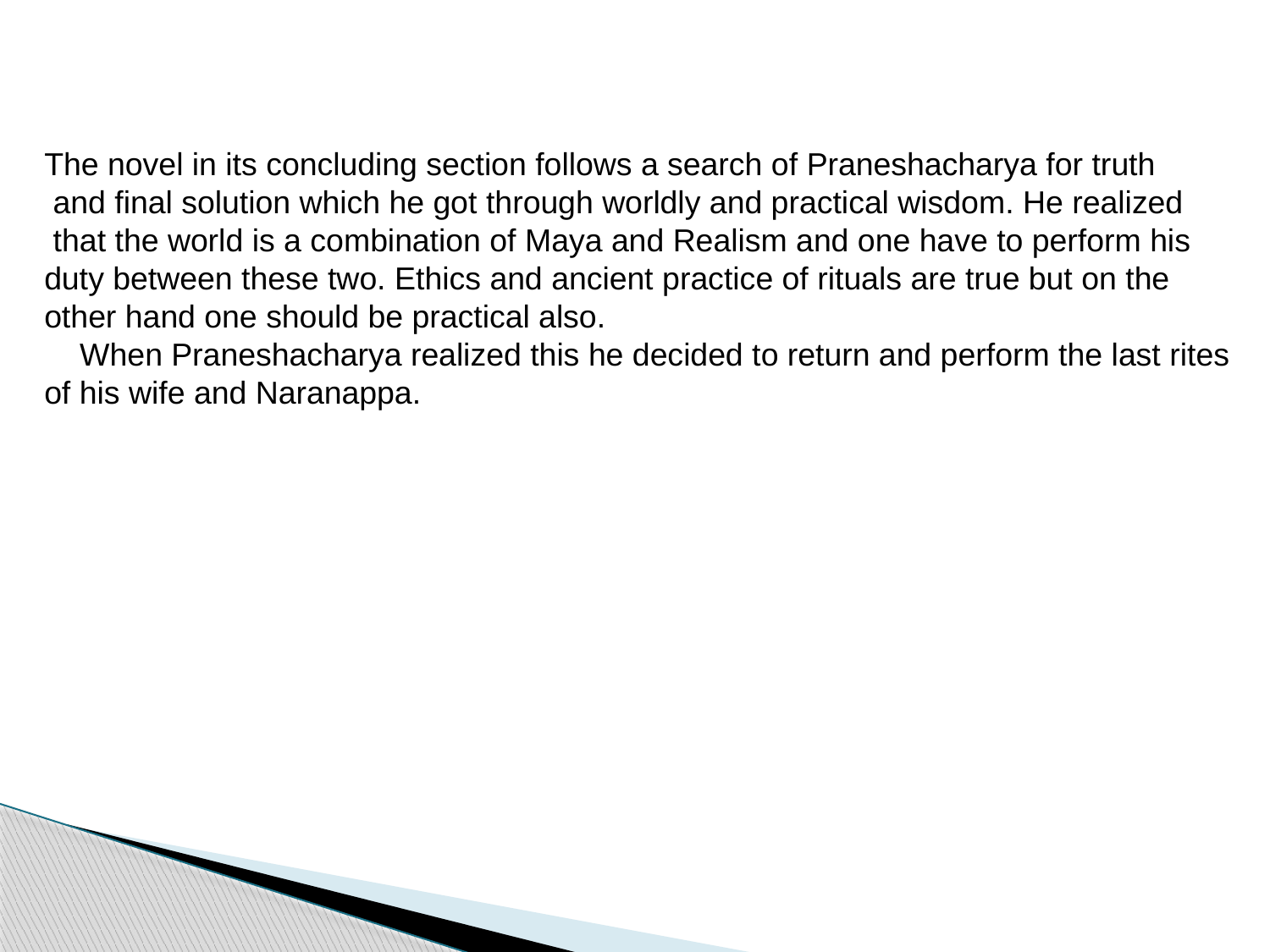

The novel in its concluding section follows a search of Praneshacharya for truth
 and final solution which he got through worldly and practical wisdom. He realized
 that the world is a combination of Maya and Realism and one have to perform his duty between these two. Ethics and ancient practice of rituals are true but on the other hand one should be practical also.
    When Praneshacharya realized this he decided to return and perform the last rites of his wife and Naranappa.